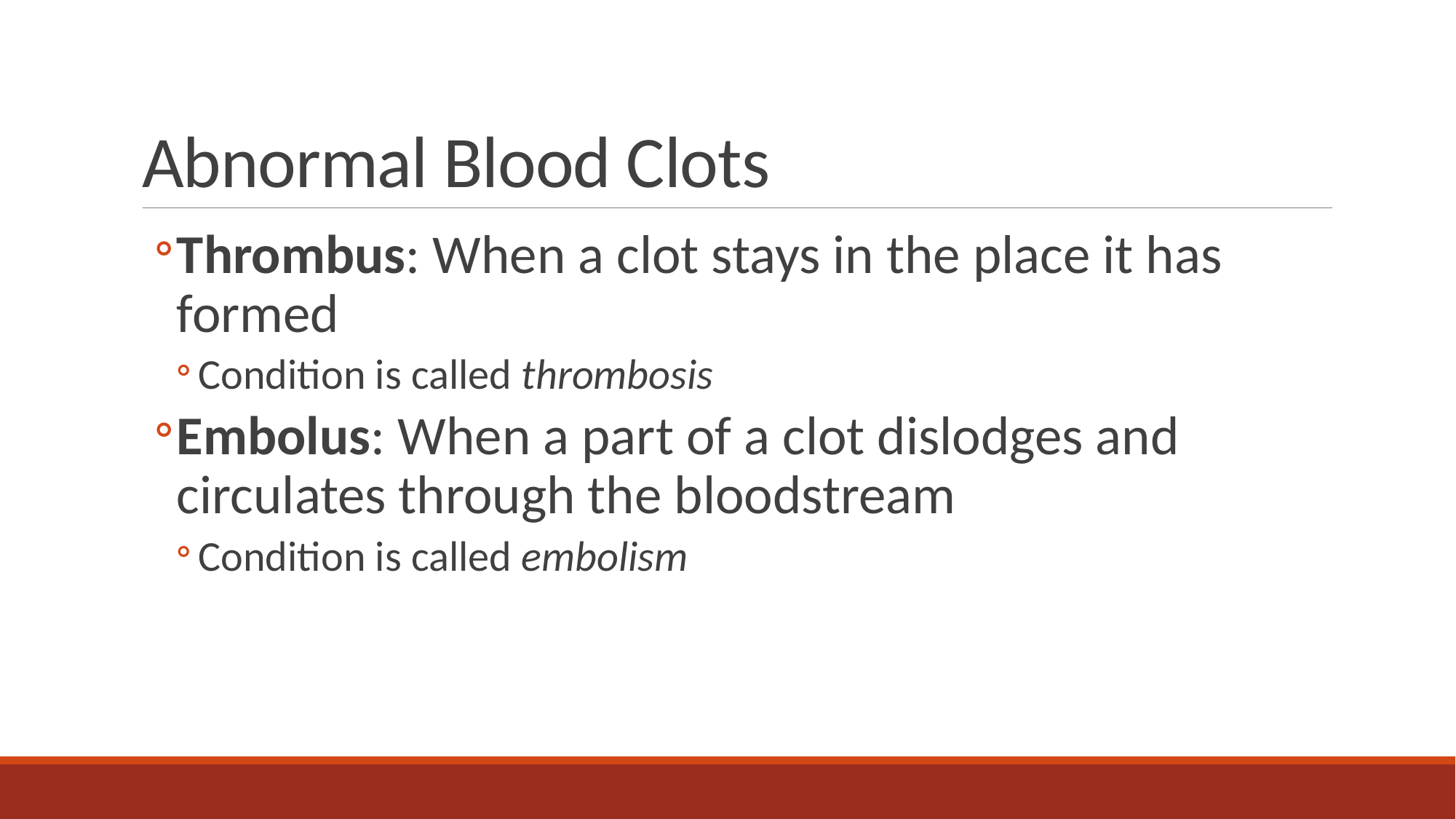

# Abnormal Blood Clots
Thrombus: When a clot stays in the place it has formed
Condition is called thrombosis
Embolus: When a part of a clot dislodges and circulates through the bloodstream
Condition is called embolism